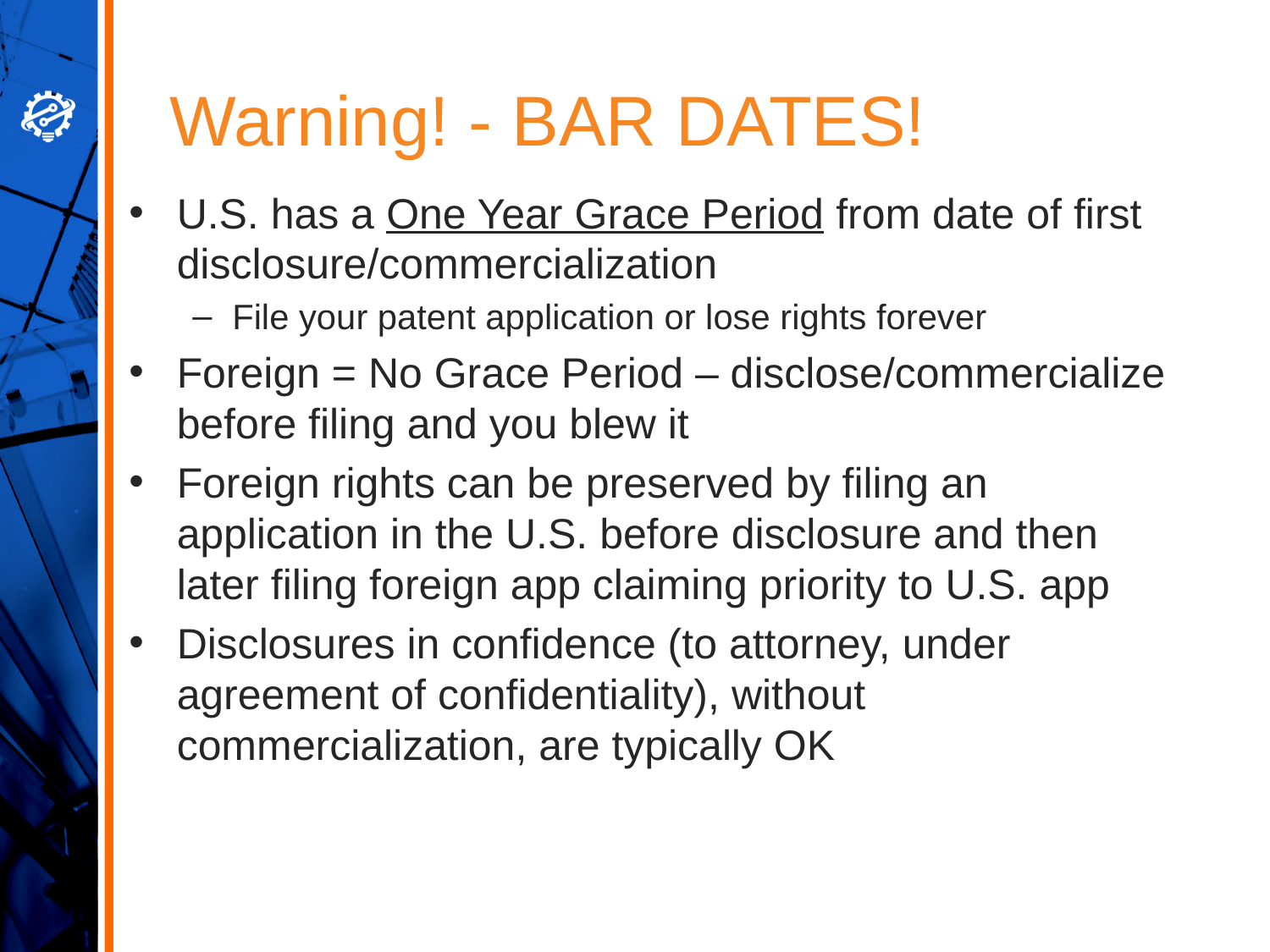

# Warning! - BAR DATES!
U.S. has a One Year Grace Period from date of first disclosure/commercialization
File your patent application or lose rights forever
Foreign = No Grace Period – disclose/commercialize before filing and you blew it
Foreign rights can be preserved by filing an application in the U.S. before disclosure and then later filing foreign app claiming priority to U.S. app
Disclosures in confidence (to attorney, under agreement of confidentiality), without commercialization, are typically OK